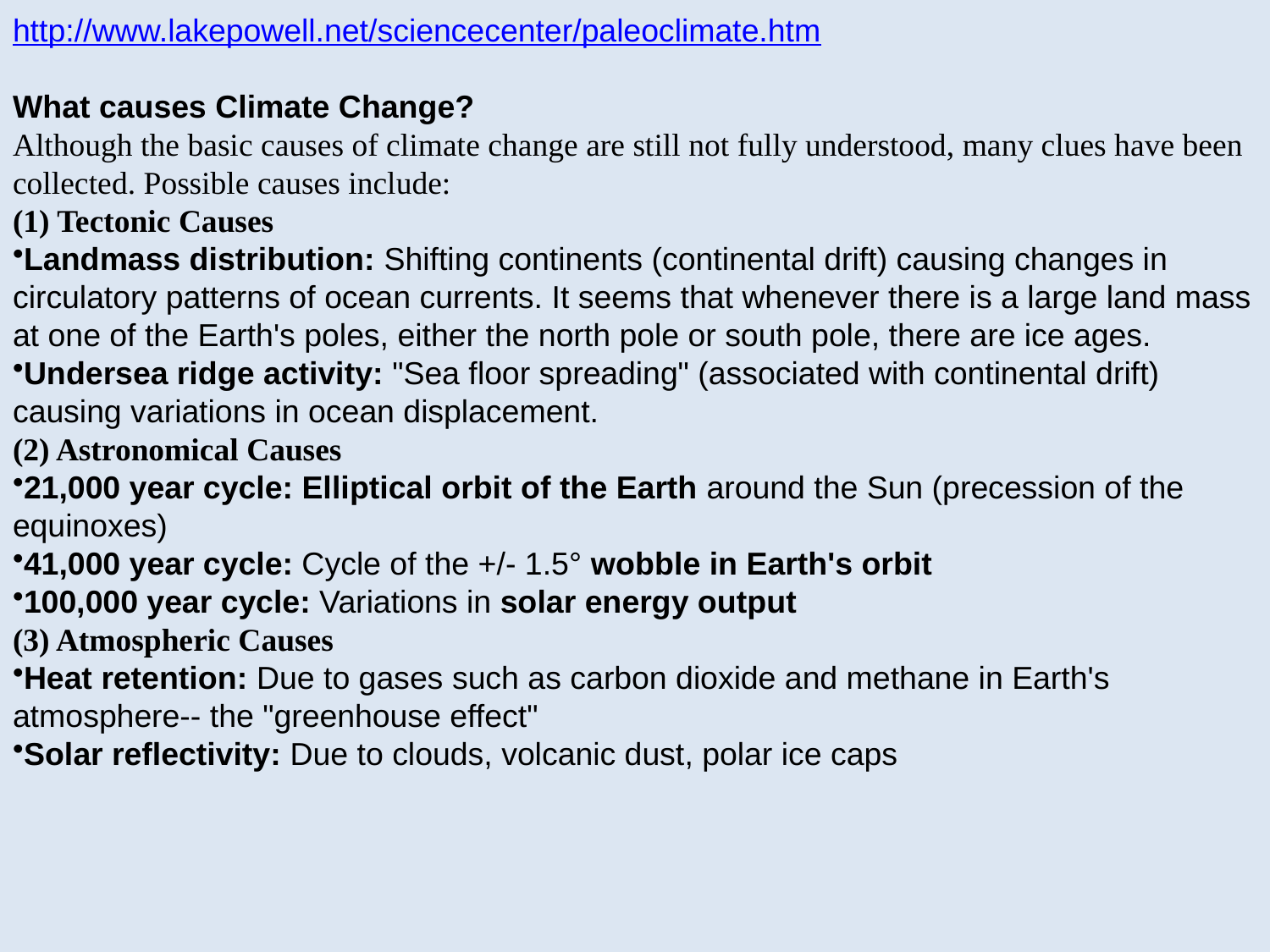

http://www.lakepowell.net/sciencecenter/paleoclimate.htm

What causes Climate Change?
Although the basic causes of climate change are still not fully understood, many clues have been collected. Possible causes include:
(1) Tectonic Causes
Landmass distribution: Shifting continents (continental drift) causing changes in circulatory patterns of ocean currents. It seems that whenever there is a large land mass at one of the Earth's poles, either the north pole or south pole, there are ice ages.
Undersea ridge activity: "Sea floor spreading" (associated with continental drift) causing variations in ocean displacement.
(2) Astronomical Causes
21,000 year cycle: Elliptical orbit of the Earth around the Sun (precession of the equinoxes)
41,000 year cycle: Cycle of the +/- 1.5° wobble in Earth's orbit
100,000 year cycle: Variations in solar energy output
(3) Atmospheric Causes
Heat retention: Due to gases such as carbon dioxide and methane in Earth's atmosphere-- the "greenhouse effect"
Solar reflectivity: Due to clouds, volcanic dust, polar ice caps